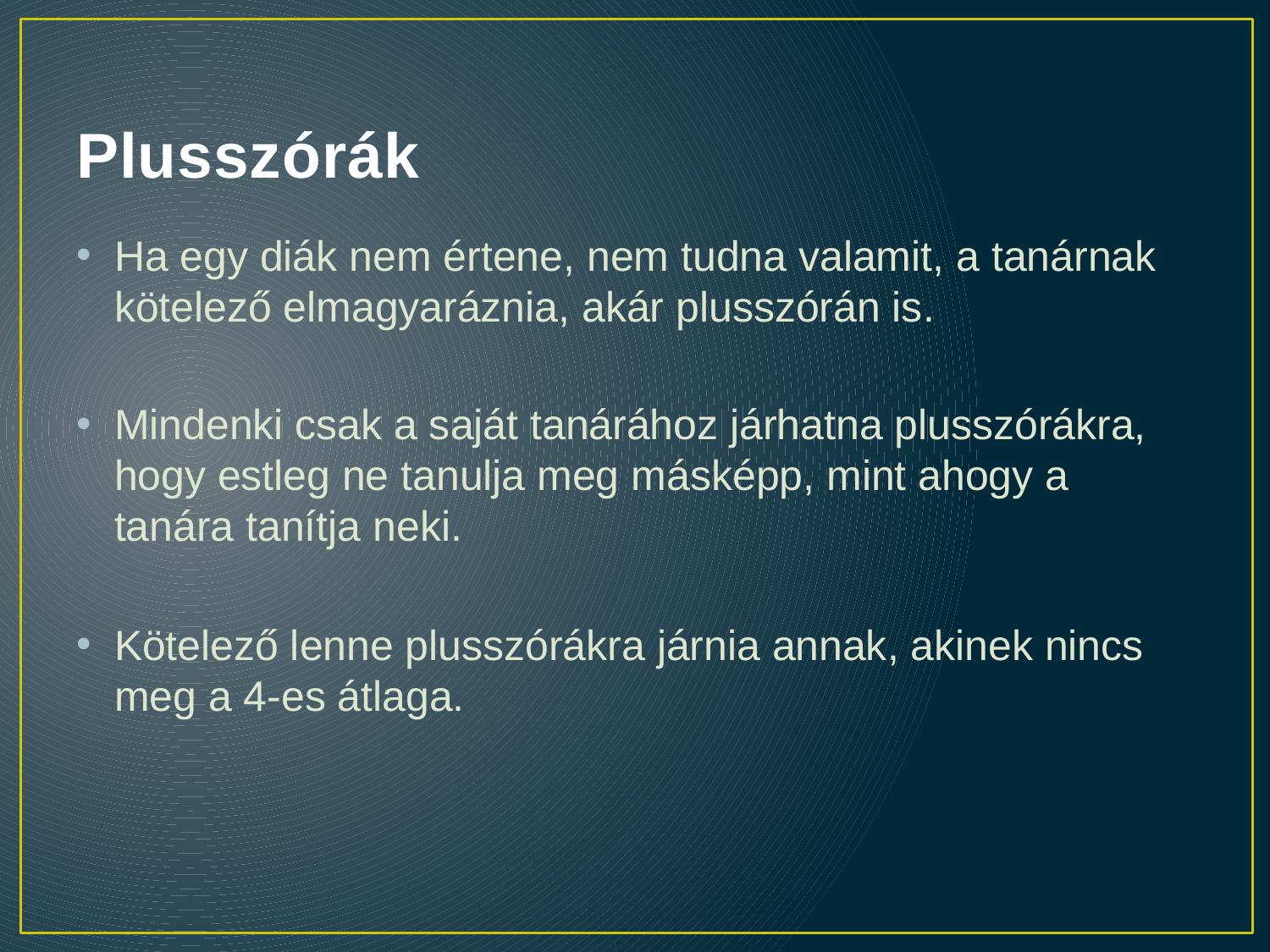

# Plusszórák
Ha egy diák nem értene, nem tudna valamit, a tanárnak kötelező elmagyaráznia, akár plusszórán is.

Mindenki csak a saját tanárához járhatna plusszórákra, hogy estleg ne tanulja meg másképp, mint ahogy a tanára tanítja neki.

Kötelező lenne plusszórákra járnia annak, akinek nincs meg a 4-es átlaga.